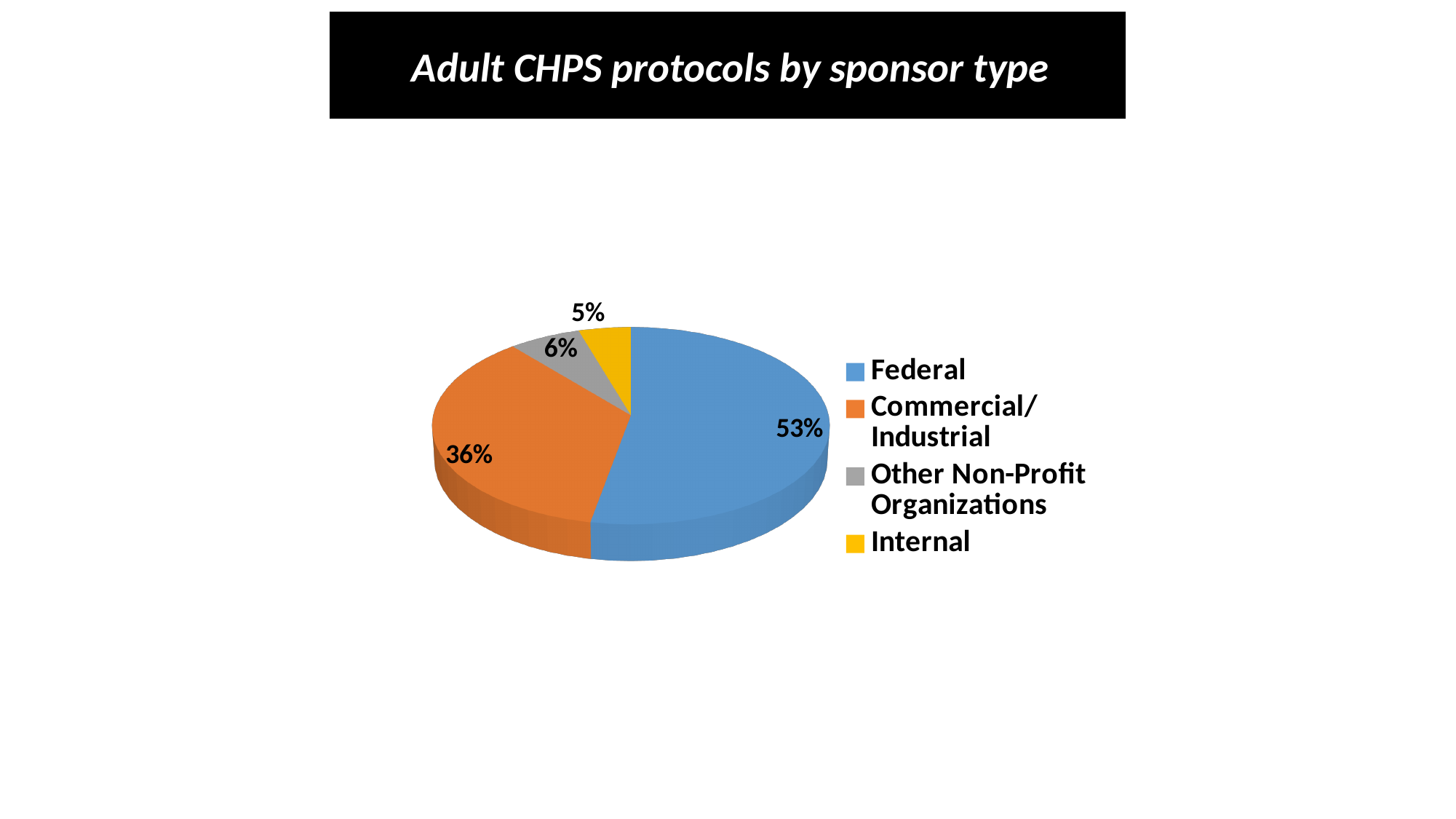

Adult CHPS protocols by sponsor type

[unsupported chart]